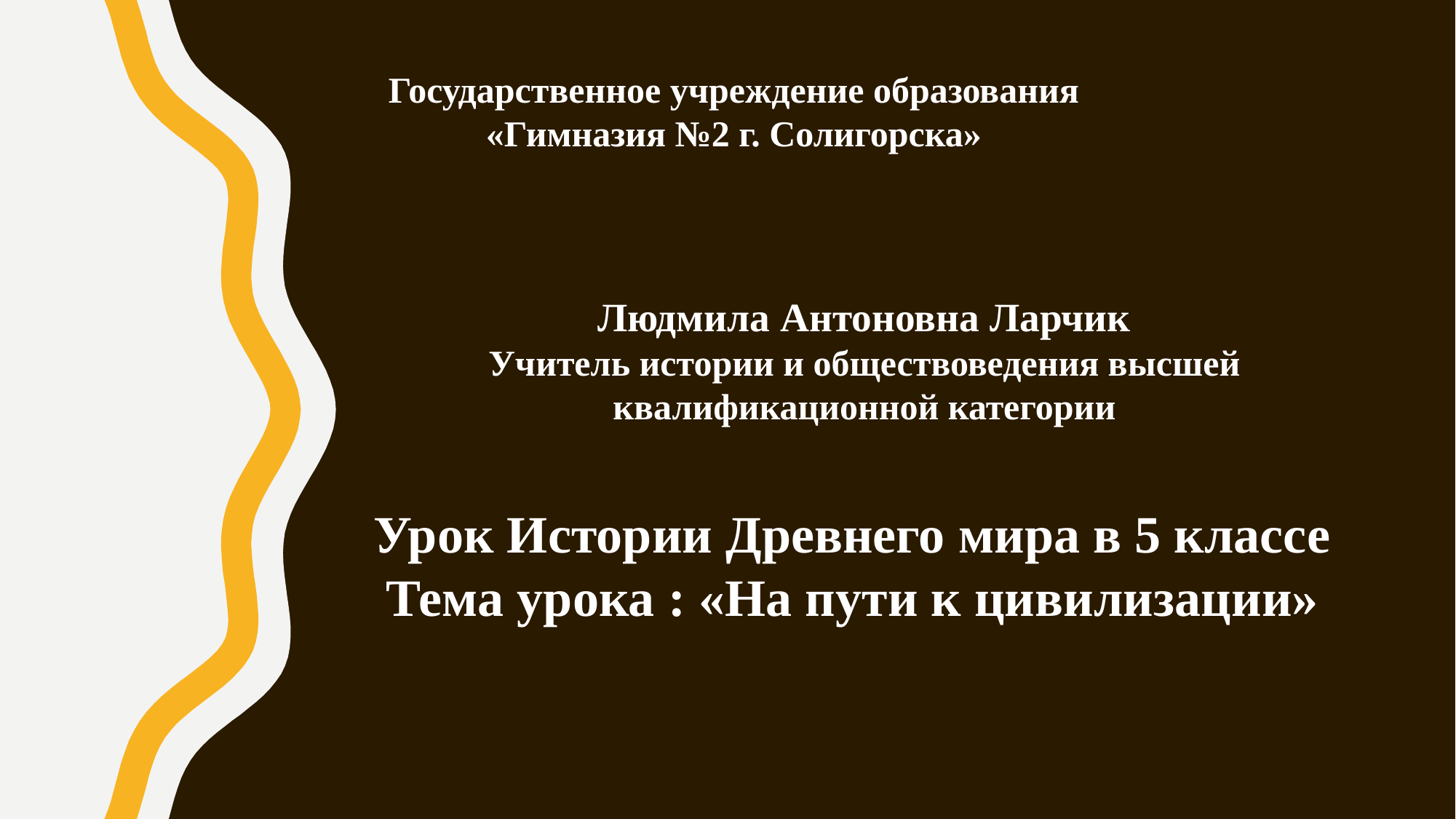

Государственное учреждение образования
«Гимназия №2 г. Солигорска»
Людмила Антоновна Ларчик
Учитель истории и обществоведения высшей квалификационной категории
Урок Истории Древнего мира в 5 классе
Тема урока : «На пути к цивилизации»